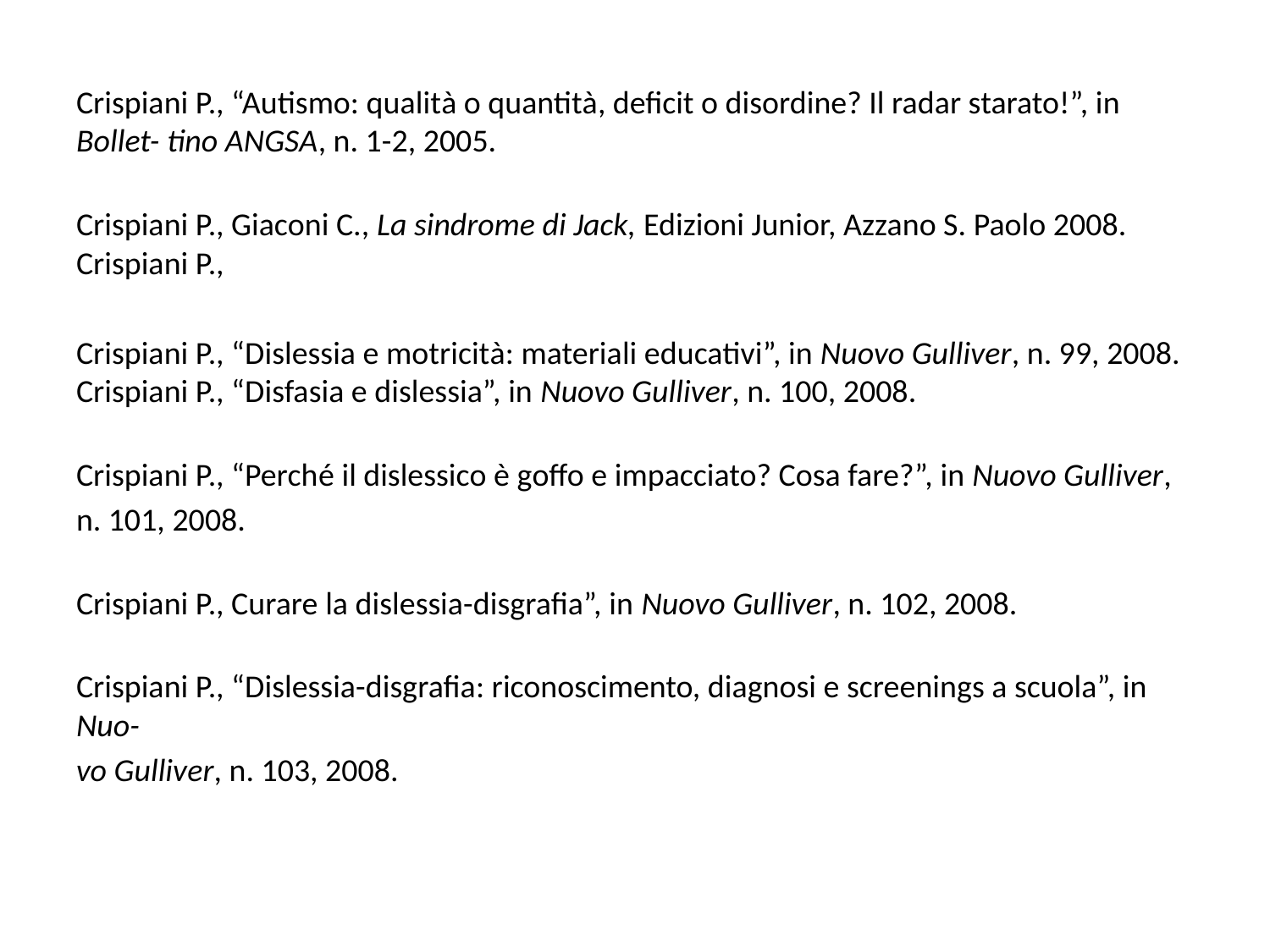

Crispiani P., “Autismo: qualità o quantità, deficit o disordine? Il radar starato!”, in Bollet- tino ANGSA, n. 1-2, 2005.
Crispiani P., Giaconi C., La sindrome di Jack, Edizioni Junior, Azzano S. Paolo 2008. Crispiani P.,

Crispiani P., “Dislessia e motricità: materiali educativi”, in Nuovo Gulliver, n. 99, 2008. Crispiani P., “Disfasia e dislessia”, in Nuovo Gulliver, n. 100, 2008.
Crispiani P., “Perché il dislessico è goffo e impacciato? Cosa fare?”, in Nuovo Gulliver,
n. 101, 2008.
Crispiani P., Curare la dislessia-disgrafia”, in Nuovo Gulliver, n. 102, 2008.
Crispiani P., “Dislessia-disgrafia: riconoscimento, diagnosi e screenings a scuola”, in Nuo-
vo Gulliver, n. 103, 2008.